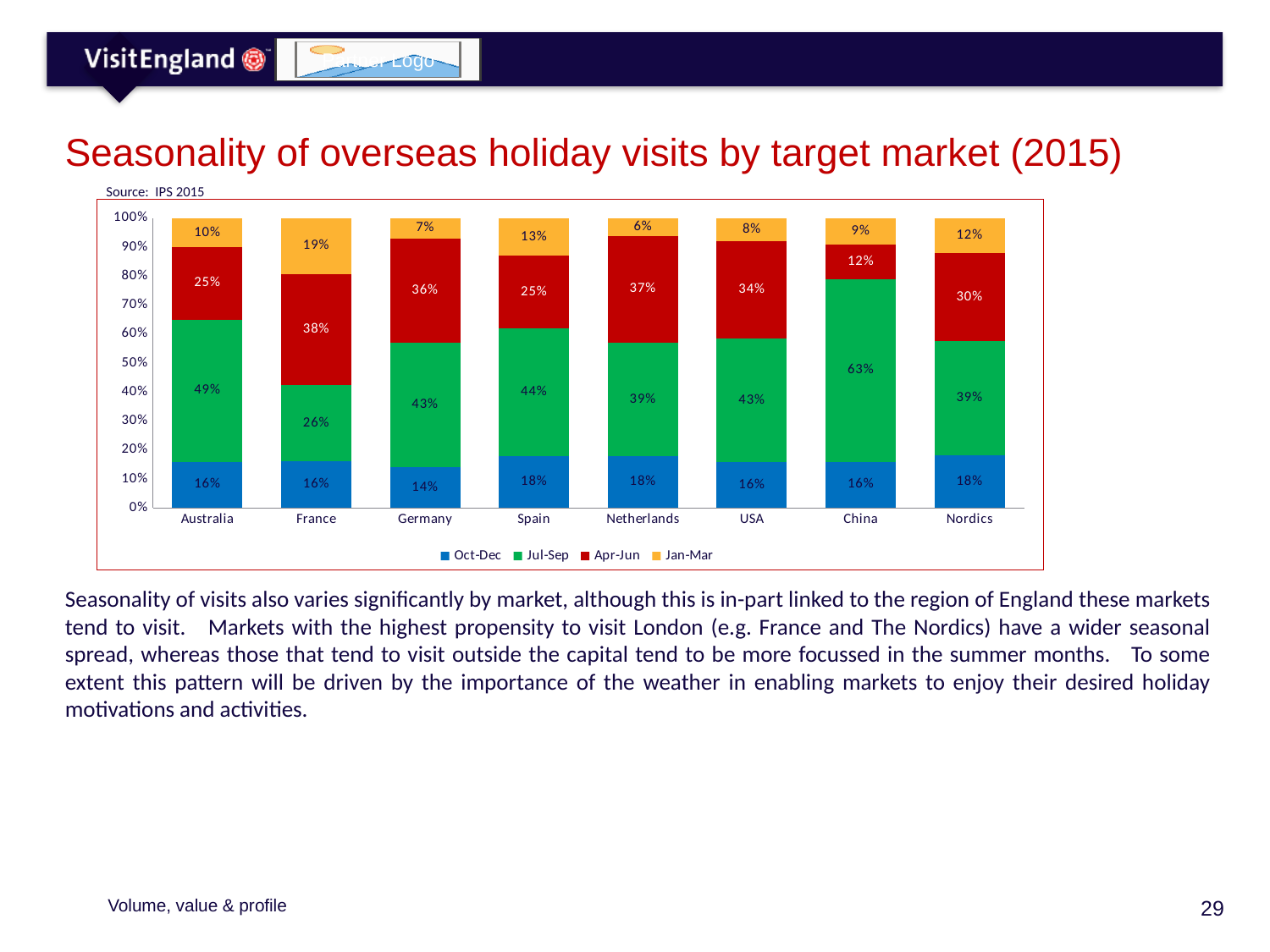

# Seasonality of overseas holiday visits by target market (2015)
Source:  IPS 2015

### Chart

| Category | Oct-Dec | Jul-Sep | Apr-Jun | Jan-Mar |
|---|---|---|---|---|
| Australia | 0.16 | 0.49 | 0.25 | 0.1 |
| France | 0.16 | 0.26 | 0.38 | 0.19 |
| Germany | 0.14 | 0.43 | 0.36 | 0.07 |
| Spain | 0.18 | 0.44 | 0.25 | 0.13 |
| Netherlands | 0.18 | 0.39 | 0.37 | 0.06 |
| USA | 0.16 | 0.43 | 0.34 | 0.08 |
| China | 0.16 | 0.63 | 0.12 | 0.09 |
| Nordics | 0.18 | 0.39 | 0.3 | 0.12 |
Seasonality of visits also varies significantly by market, although this is in-part linked to the region of England these markets tend to visit.   Markets with the highest propensity to visit London (e.g. France and The Nordics) have a wider seasonal spread, whereas those that tend to visit outside the capital tend to be more focussed in the summer months.   To some extent this pattern will be driven by the importance of the weather in enabling markets to enjoy their desired holiday motivations and activities.
Volume, value & profile